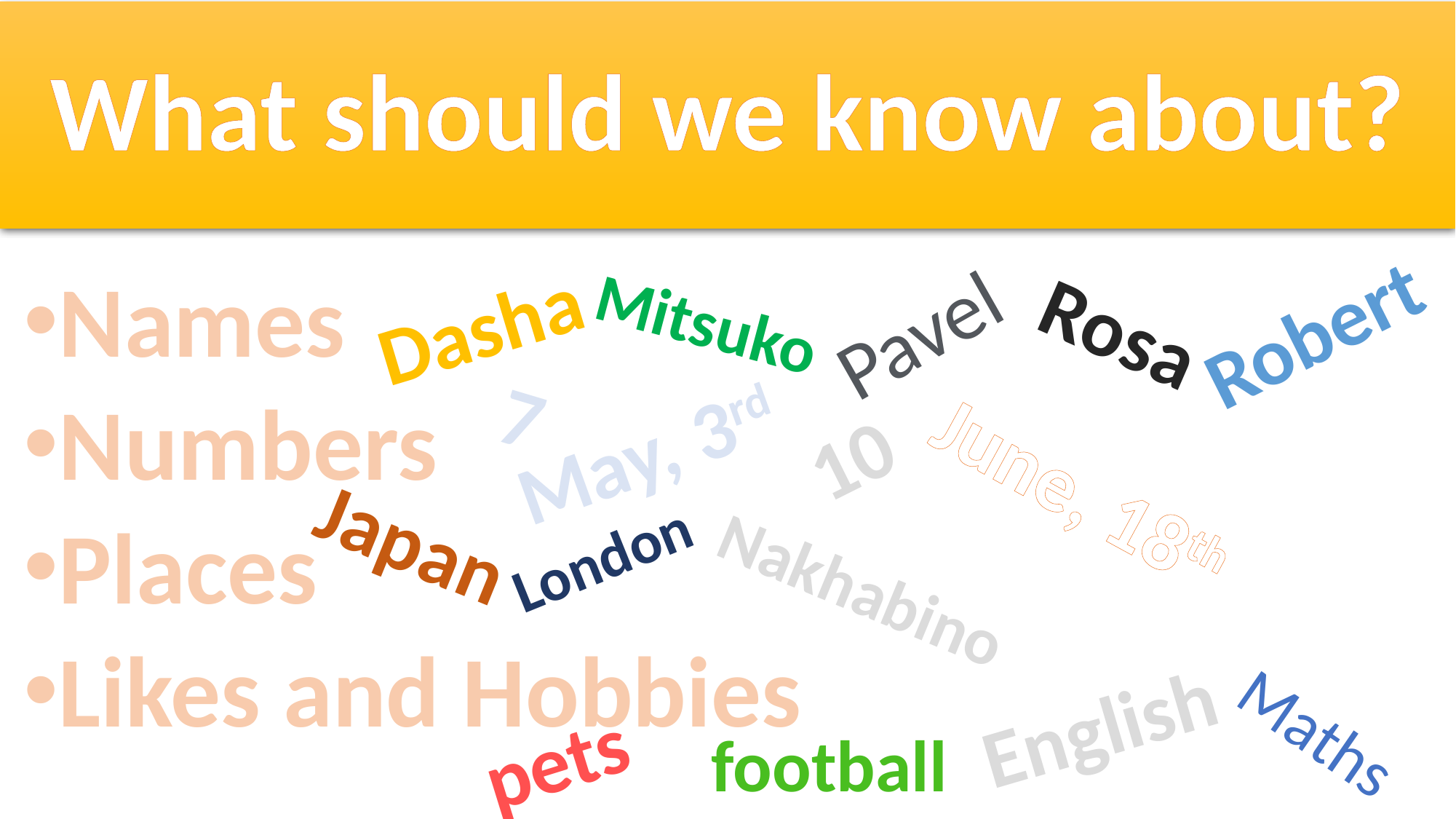

# What should we know about?
Names
Numbers
Places
Likes and Hobbies

Dasha
Mitsuko
Robert
Rosa
Pavel
7
May, 3rd
10
June, 18th
Japan
London
Nakhabino
English
Maths
pets
football